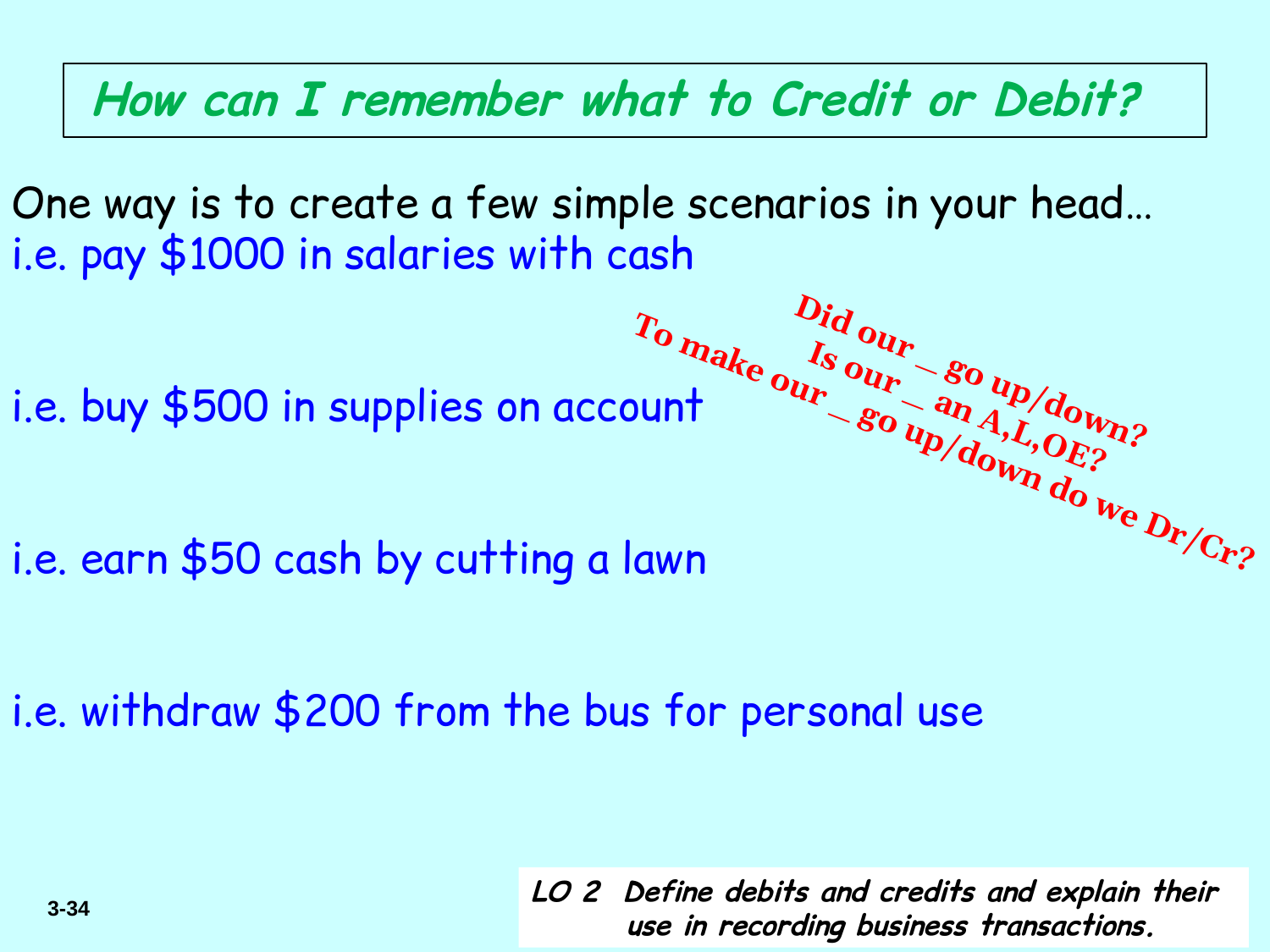

How can I remember what to Credit or Debit?
One way is to create a few simple scenarios in your head…
i.e. pay $1000 in salaries with cash

i.e. buy $500 in supplies on account

i.e. earn $50 cash by cutting a lawn

i.e. withdraw $200 from the bus for personal use
Did our _ go up/down?
Is our _ an A,L,OE?
To make our _ go up/down do we Dr/Cr?
LO 2  Define debits and credits and explain their use in recording business transactions.